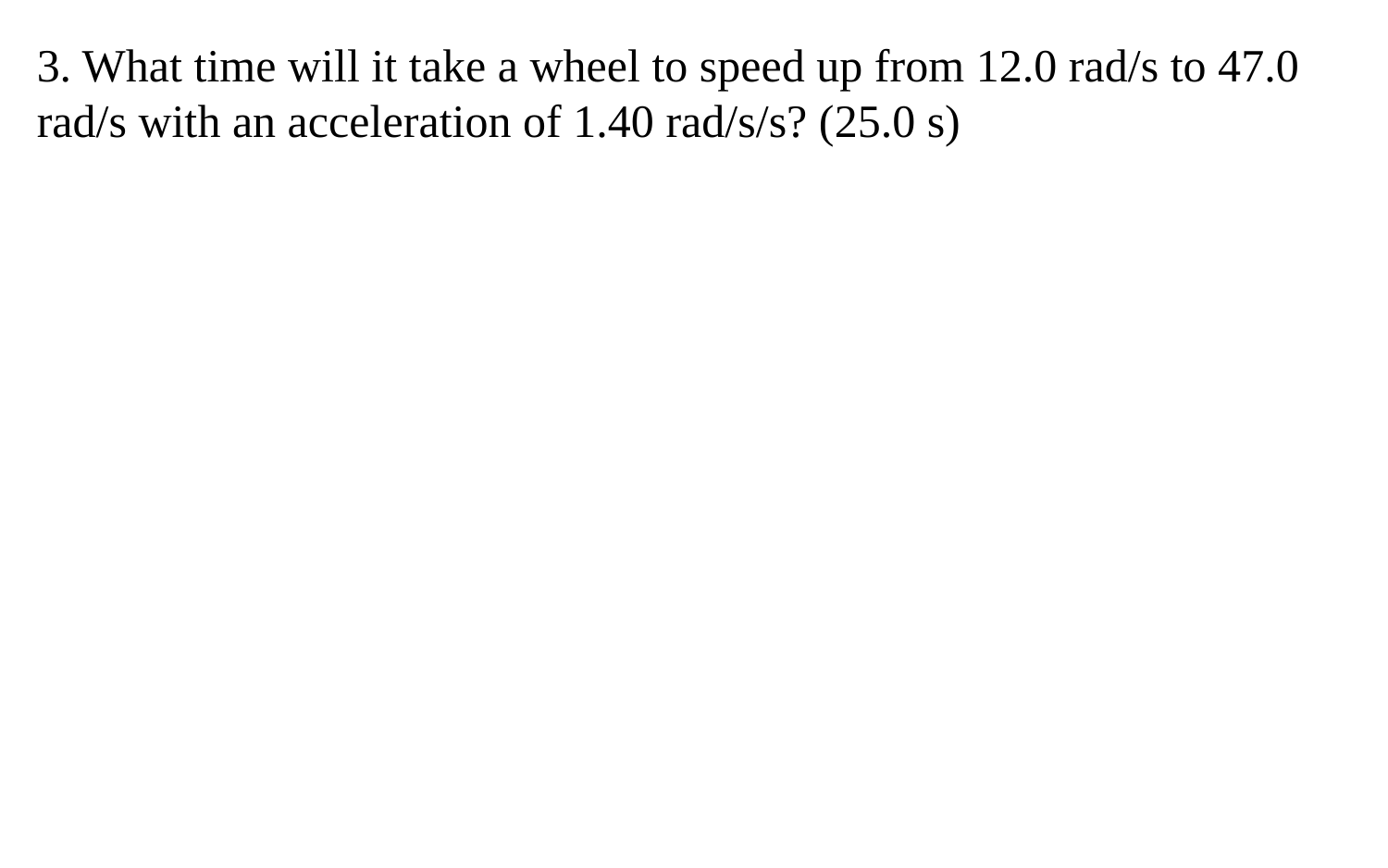

3. What time will it take a wheel to speed up from 12.0 rad/s to 47.0 rad/s with an acceleration of 1.40 rad/s/s? (25.0 s)